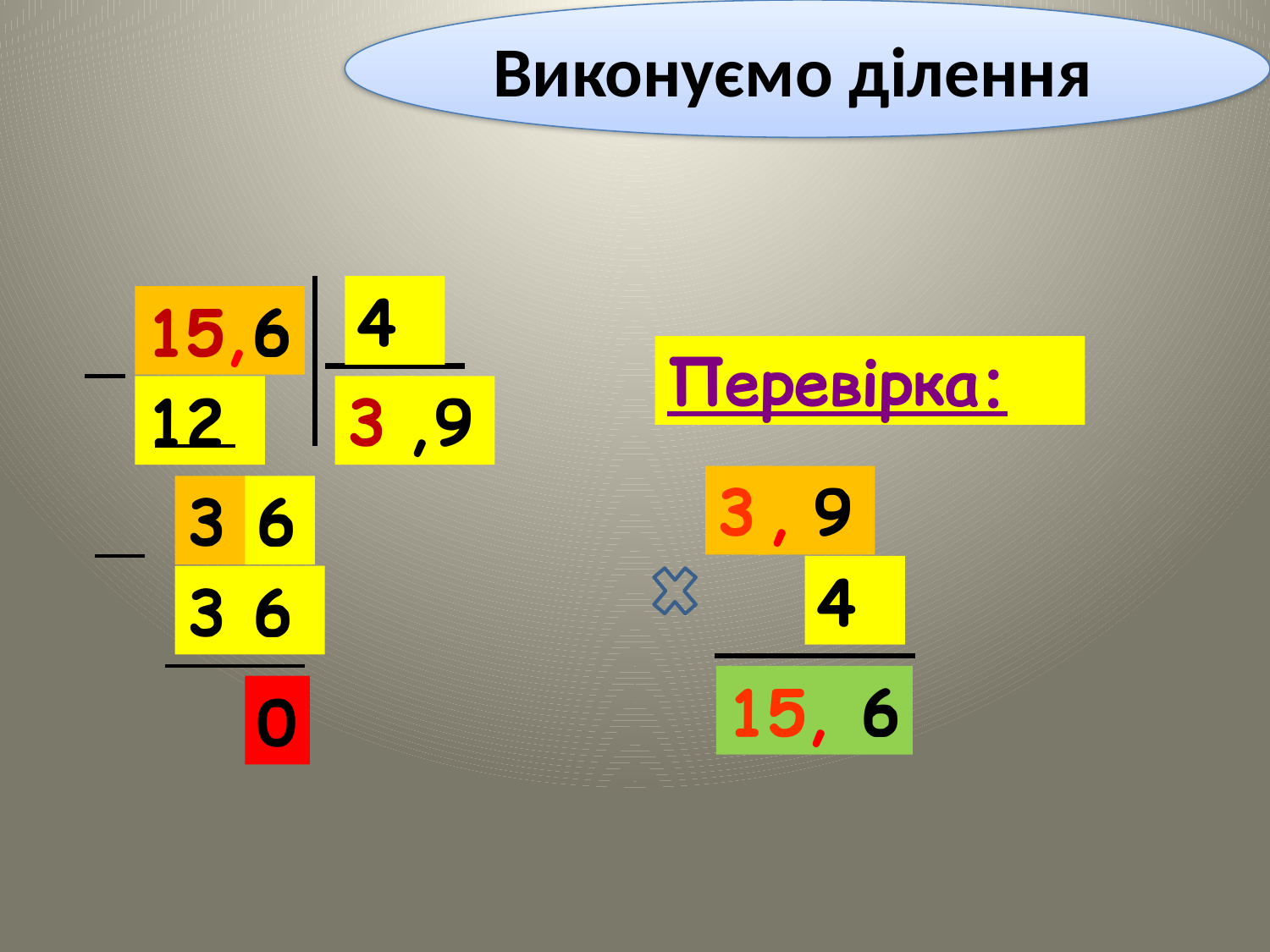

Виконуємо ділення
4
15,6
Перевірка:
12
3
,9
3
, 9
3
6

4
3 6
15, 6
0